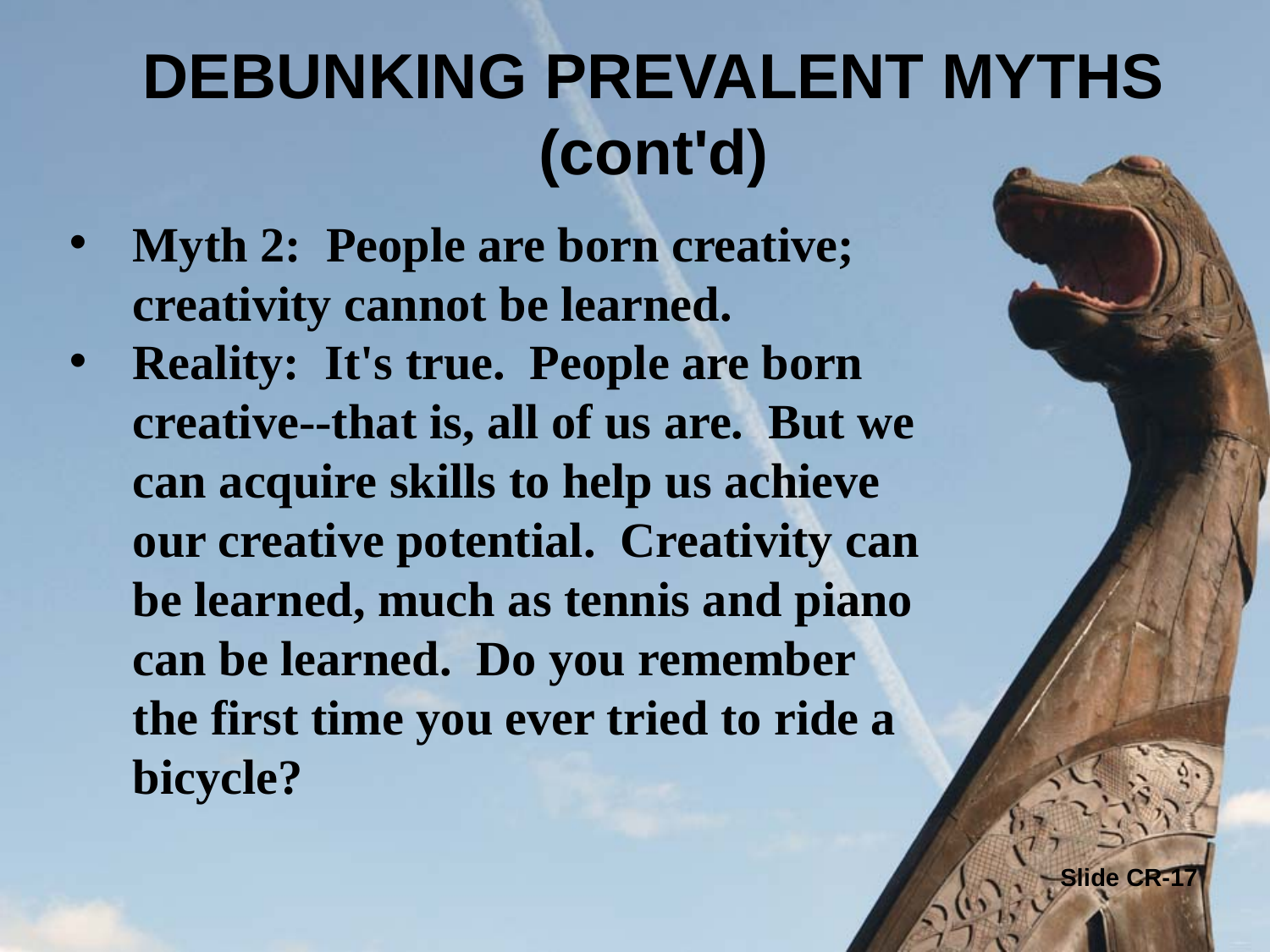

# DEBUNKING PREVALENT MYTHS (cont'd)
Myth 2:  People are born creative; creativity cannot be learned.
Reality:  It's true.  People are born creative--that is, all of us are.  But we can acquire skills to help us achieve our creative potential.  Creativity can be learned, much as tennis and piano can be learned.  Do you remember the first time you ever tried to ride a bicycle?
Slide CR-17